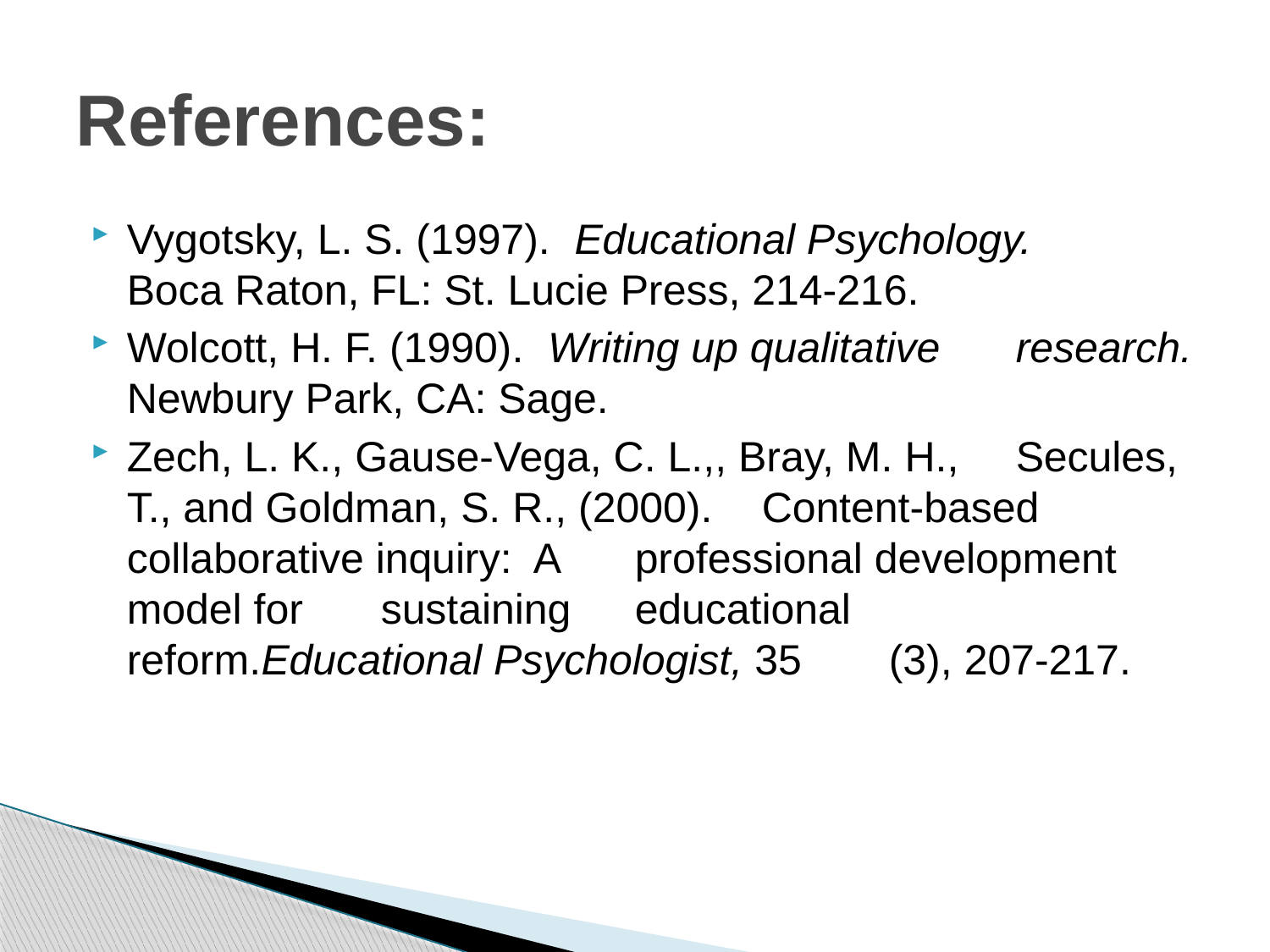

# References:
Vygotsky, L. S. (1997).  Educational Psychology.  	Boca Raton, FL: St. Lucie Press, 214-216.
Wolcott, H. F. (1990).  Writing up qualitative 	research. Newbury Park, CA: Sage.
Zech, L. K., Gause-Vega, C. L.,, Bray, M. H., 	Secules, T., and Goldman, S. R., (2000).  	Content-based collaborative inquiry:  A 	professional development model for 	sustaining 	educational reform.Educational Psychologist, 35 	(3), 207-217.